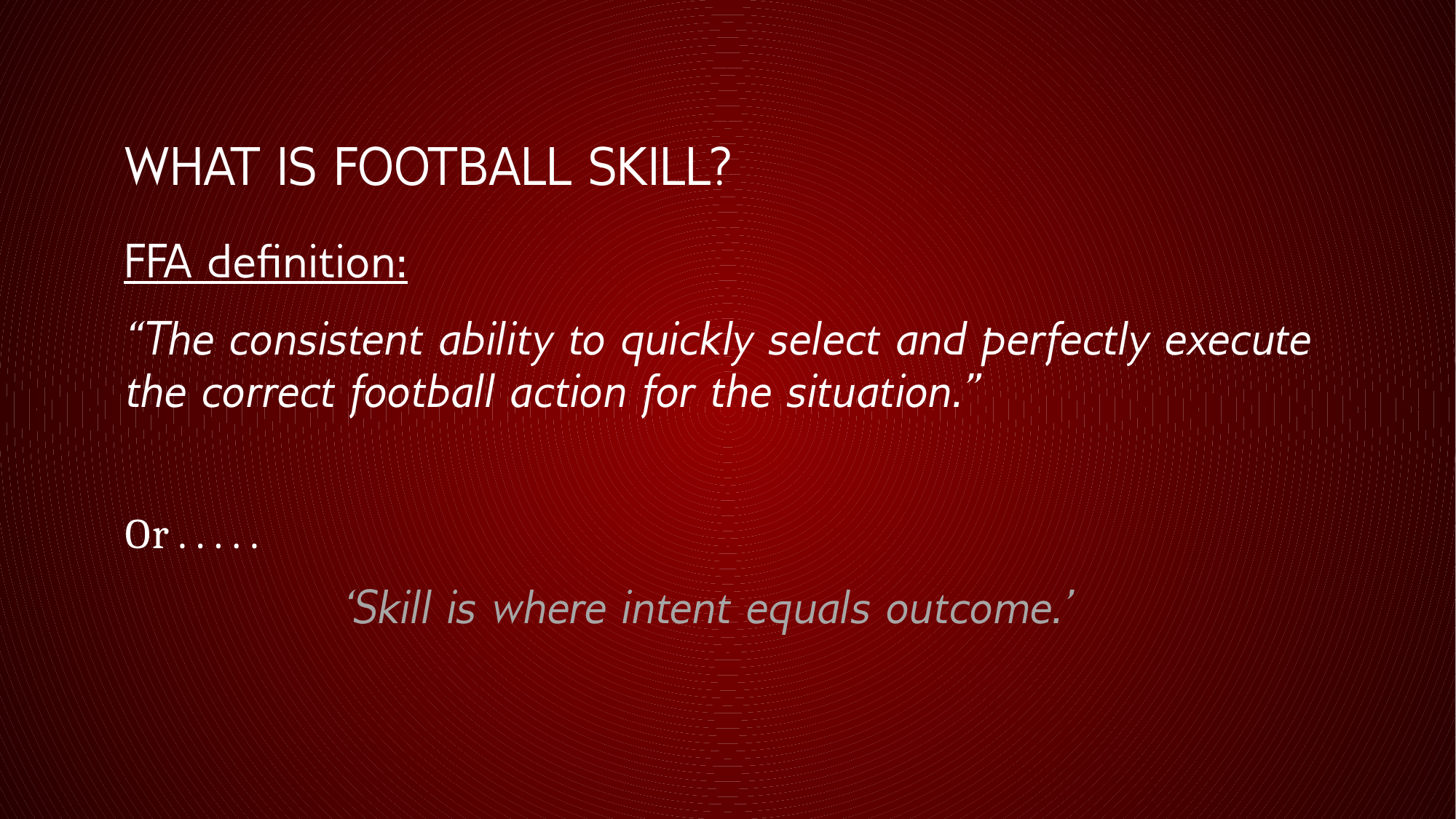

# WHAT IS FOOTBALL SKILL?
FFA definition:
“The consistent ability to quickly select and perfectly execute the correct football action for the situation.”

Or . . . . .
		‘Skill is where intent equals outcome.’